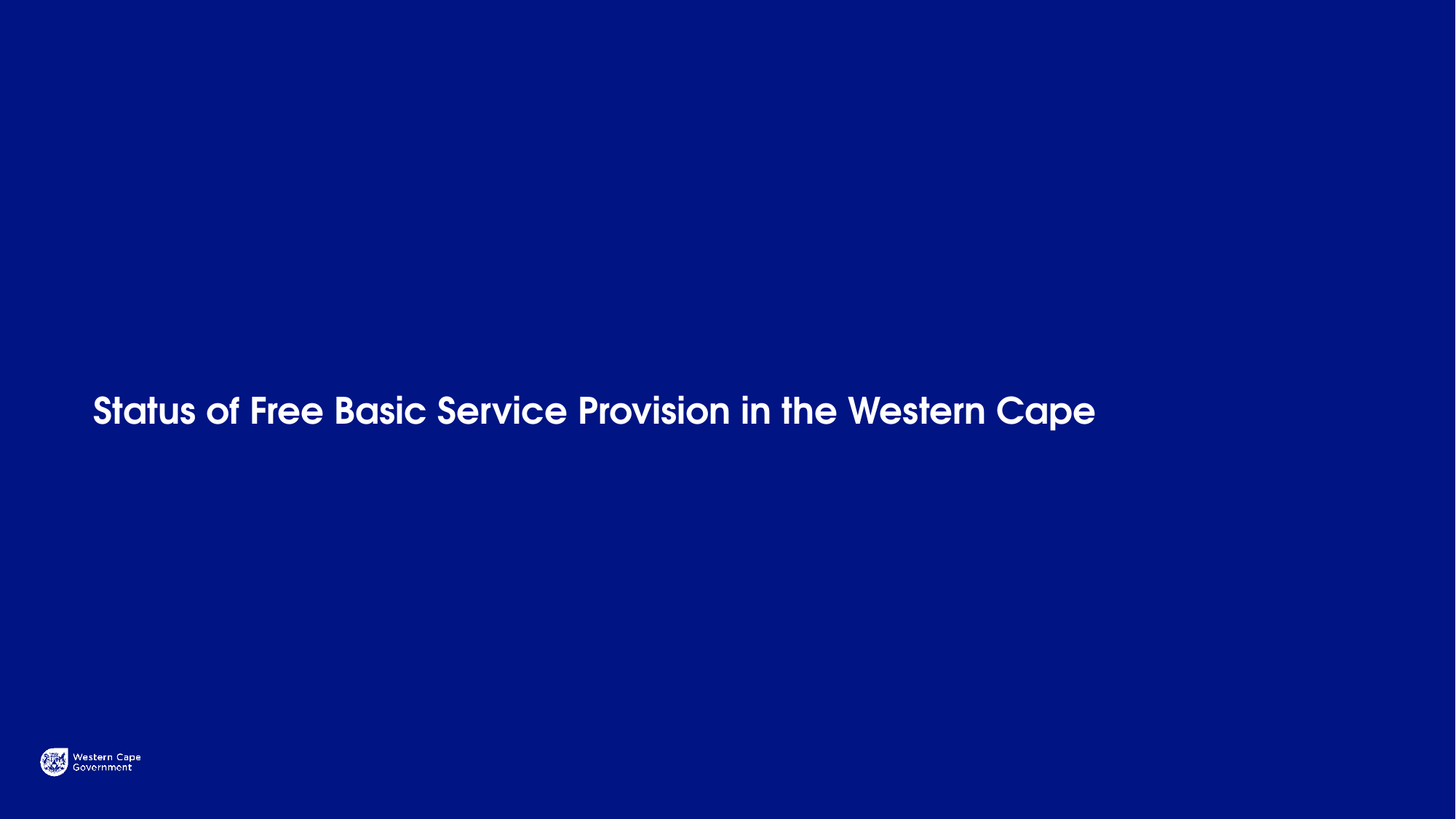

Status of Free Basic Service Provision in the Western Cape